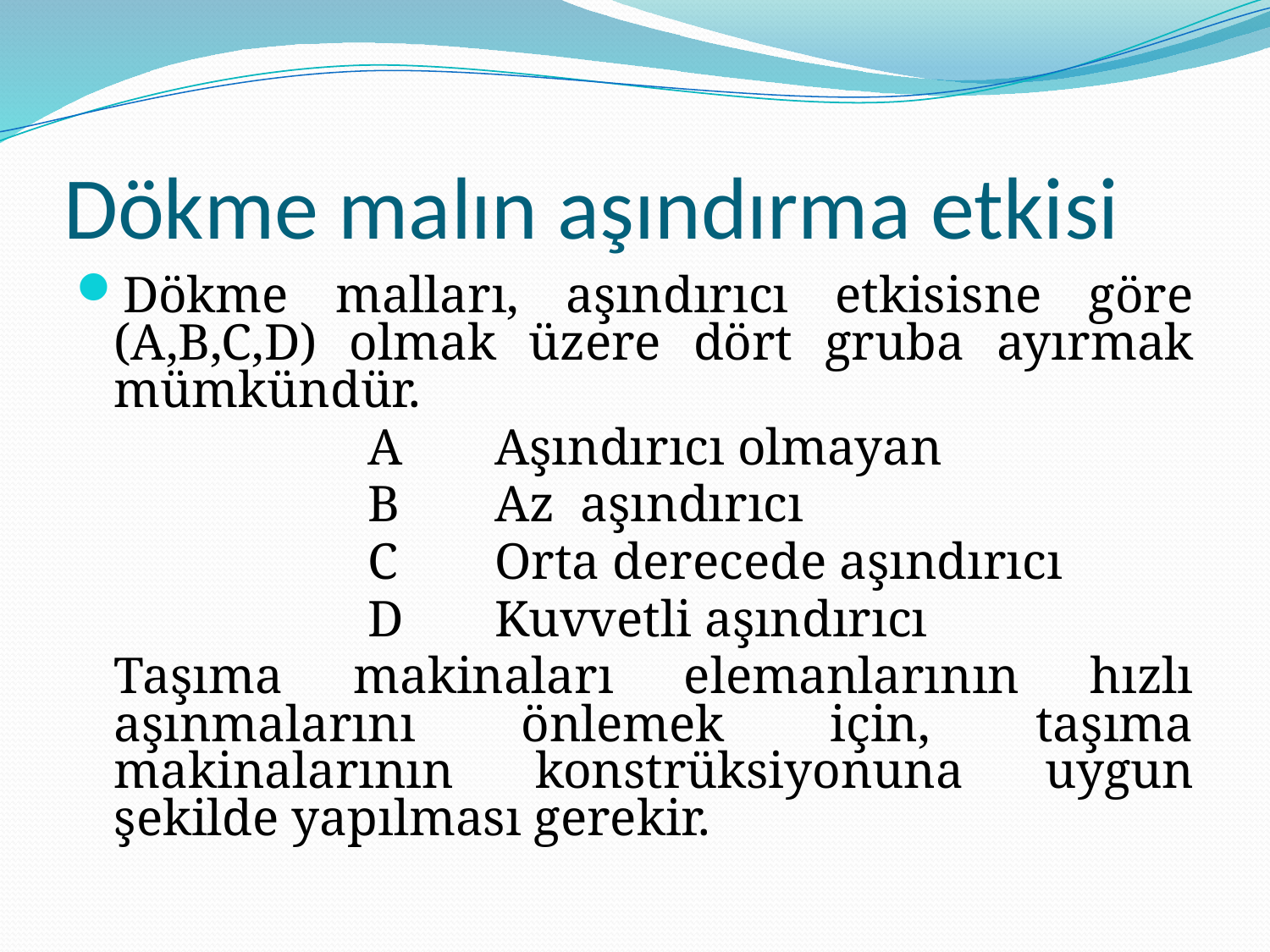

# Dökme malın aşındırma etkisi
Dökme malları, aşındırıcı etkisisne göre (A,B,C,D) olmak üzere dört gruba ayırmak mümkündür.
			A	Aşındırıcı olmayan
			B	Az  aşındırıcı
			C	Orta derecede aşındırıcı
			D	Kuvvetli aşındırıcı
	Taşıma makinaları elemanlarının hızlı aşınmalarını önlemek için, taşıma makinalarının konstrüksiyonuna uygun şekilde yapılması gerekir.